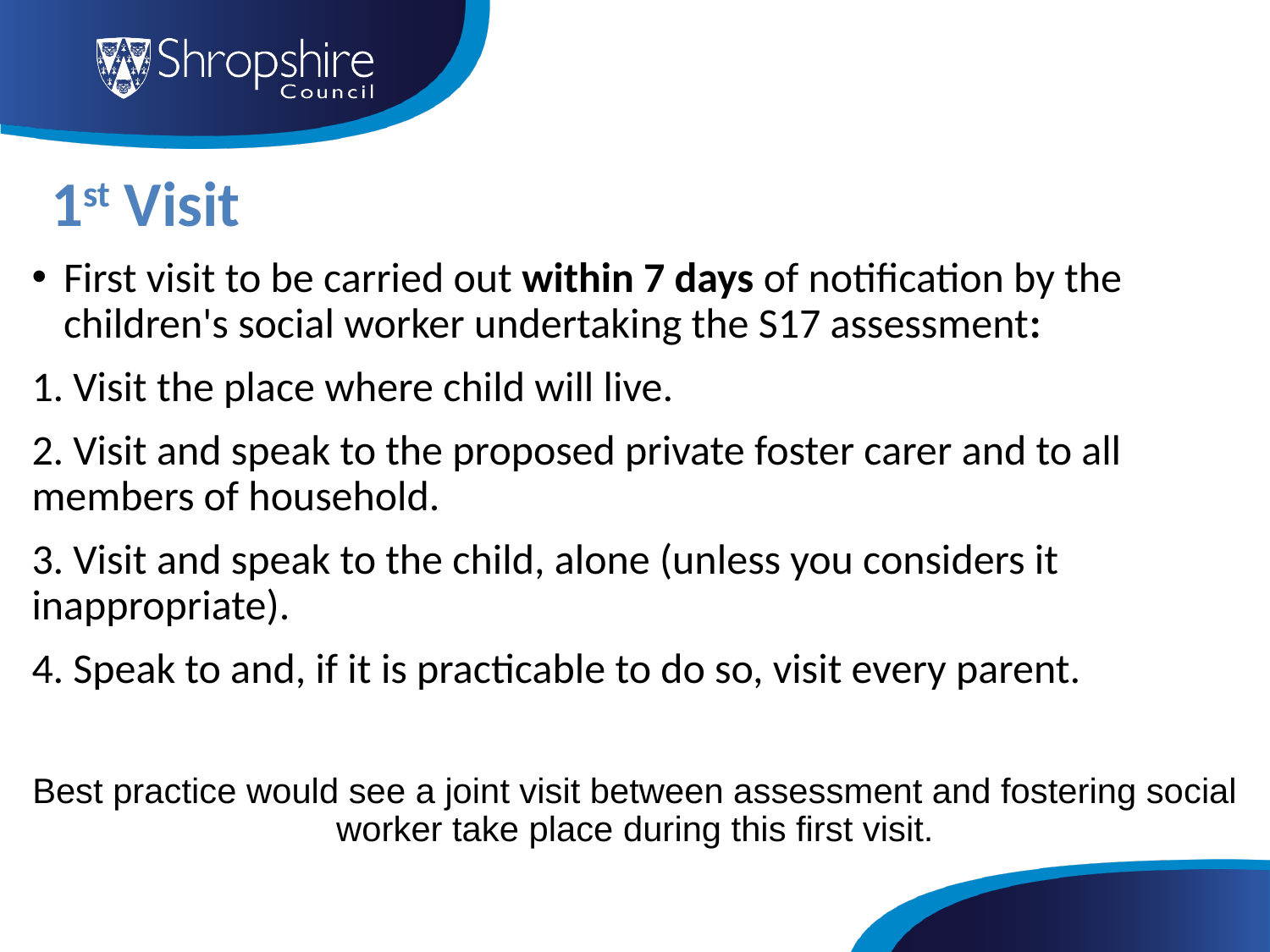

# 1st Visit
First visit to be carried out within 7 days of notification by the children's social worker undertaking the S17 assessment:
1. Visit the place where child will live.
2. Visit and speak to the proposed private foster carer and to all members of household.
3. Visit and speak to the child, alone (unless you considers it inappropriate).
4. Speak to and, if it is practicable to do so, visit every parent.

Best practice would see a joint visit between assessment and fostering social worker take place during this first visit.